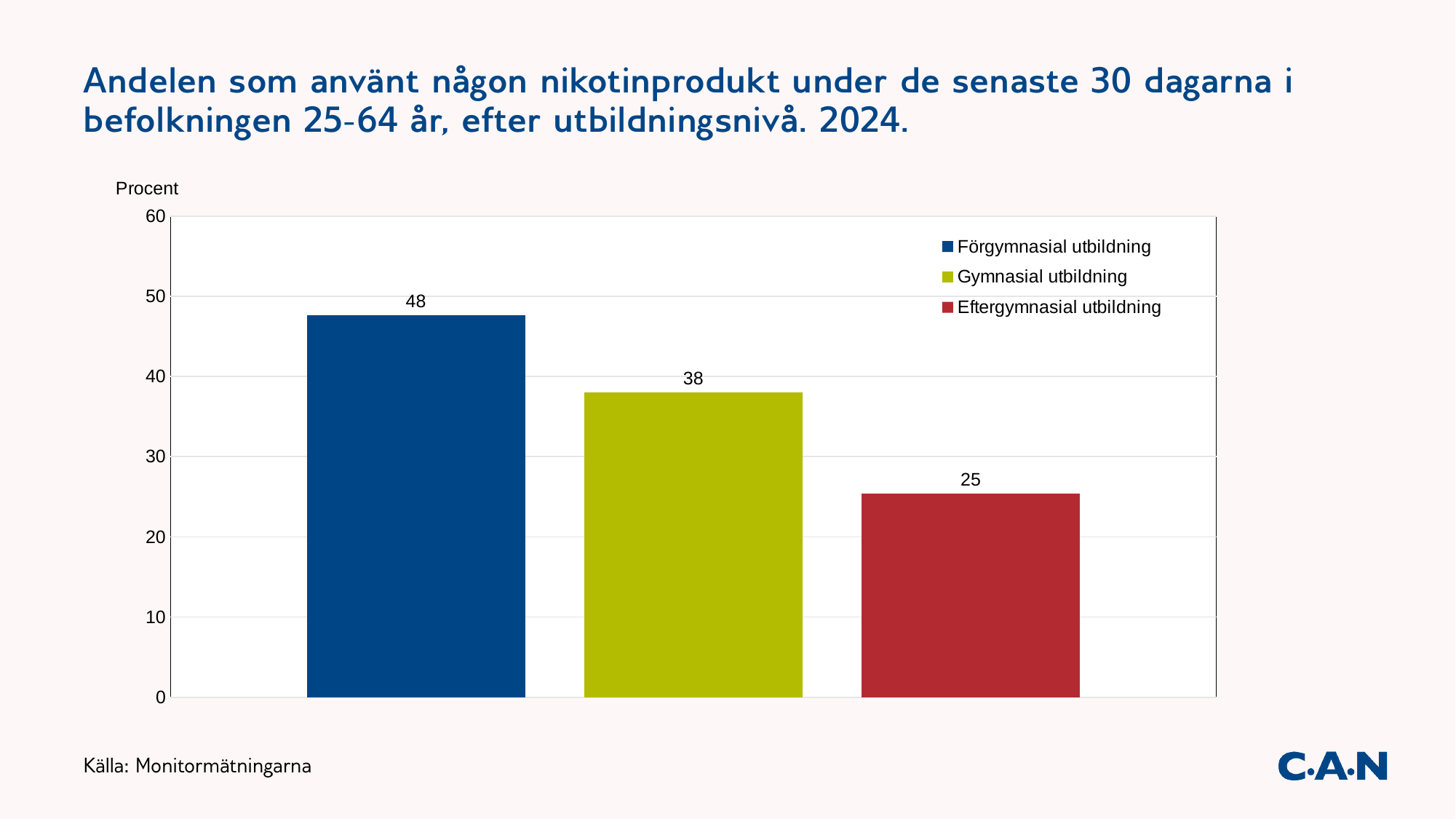

# Andelen som använt någon nikotinprodukt under de senaste 30 dagarna i befolkningen 25-64 år, efter utbildningsnivå. 2024.

### Chart

| Category | Förgymnasial utbildning | Gymnasial utbildning | Eftergymnasial utbildning |
|---|---|---|---|
Källa: Monitormätningarna